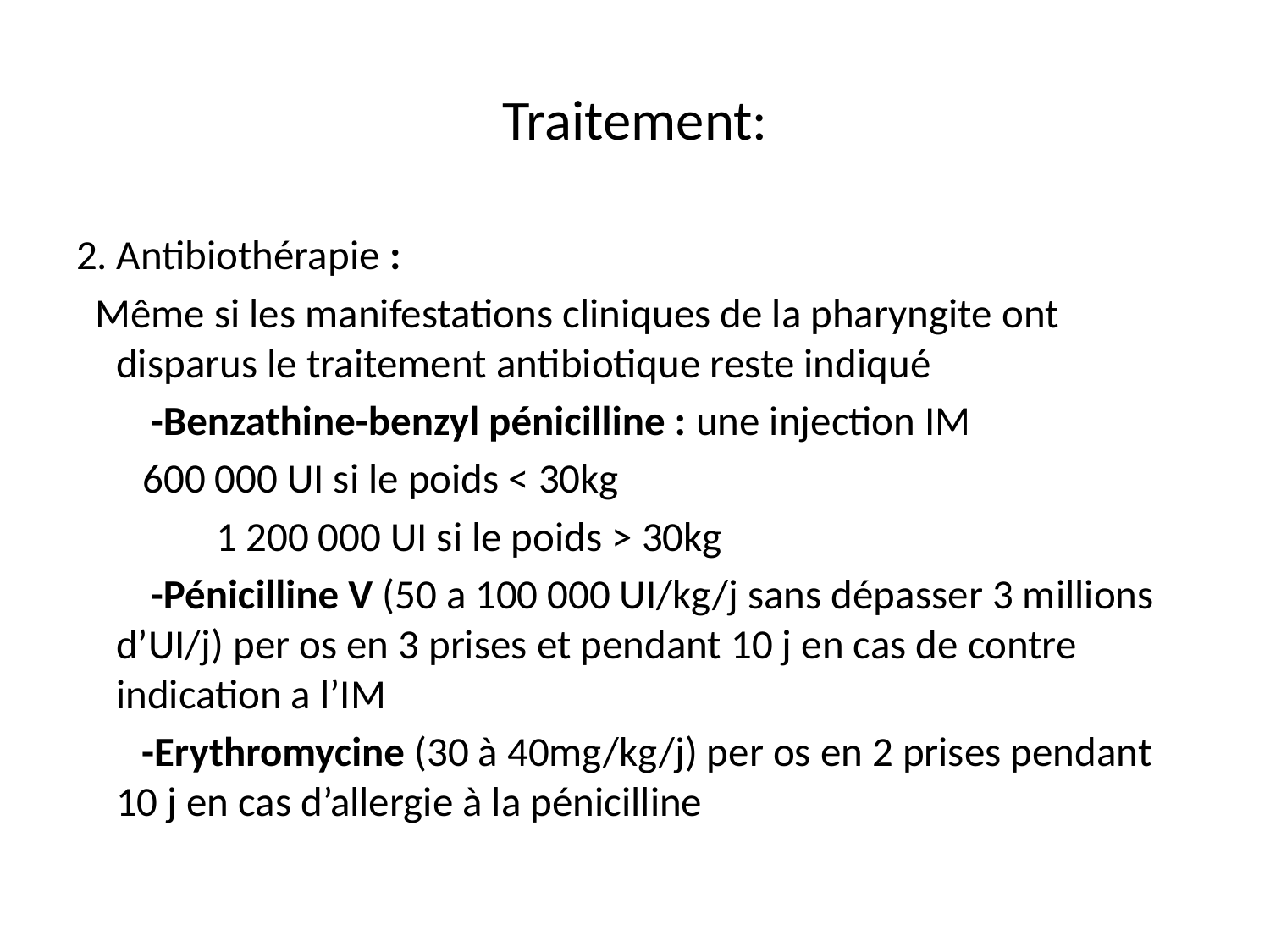

# Traitement:
2. Antibiothérapie :
  Même si les manifestations cliniques de la pharyngite ont disparus le traitement antibiotique reste indiqué
        -Benzathine-benzyl pénicilline : une injection IM
      	600 000 UI si le poids < 30kg
               1 200 000 UI si le poids > 30kg
        -Pénicilline V (50 a 100 000 UI/kg/j sans dépasser 3 millions d’UI/j) per os en 3 prises et pendant 10 j en cas de contre indication a l’IM
       -Erythromycine (30 à 40mg/kg/j) per os en 2 prises pendant 10 j en cas d’allergie à la pénicilline